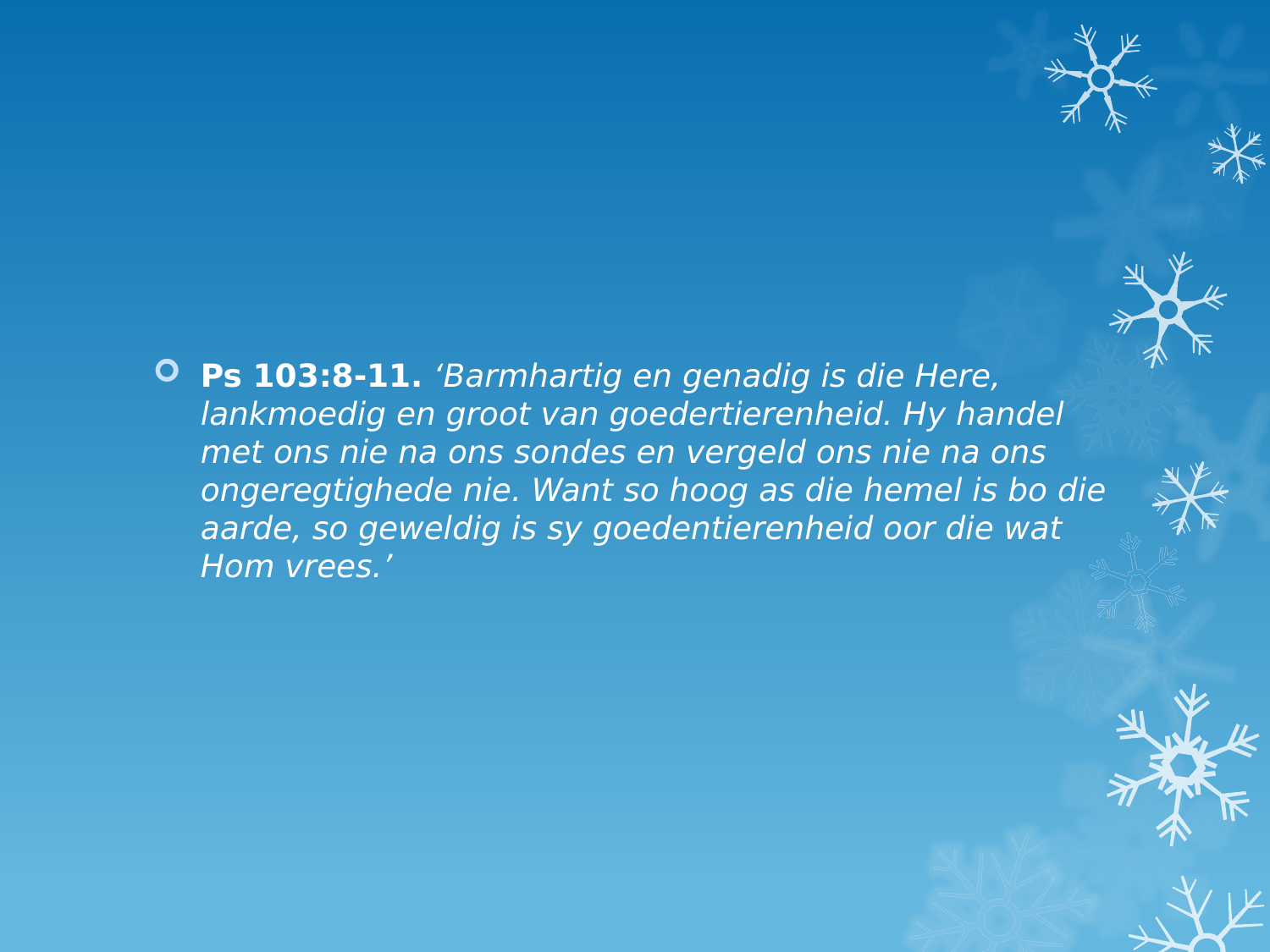

Ps 103:8-11. ‘Barmhartig en genadig is die Here, lankmoedig en groot van goedertierenheid. Hy handel met ons nie na ons sondes en vergeld ons nie na ons ongeregtighede nie. Want so hoog as die hemel is bo die aarde, so geweldig is sy goedentierenheid oor die wat Hom vrees.’